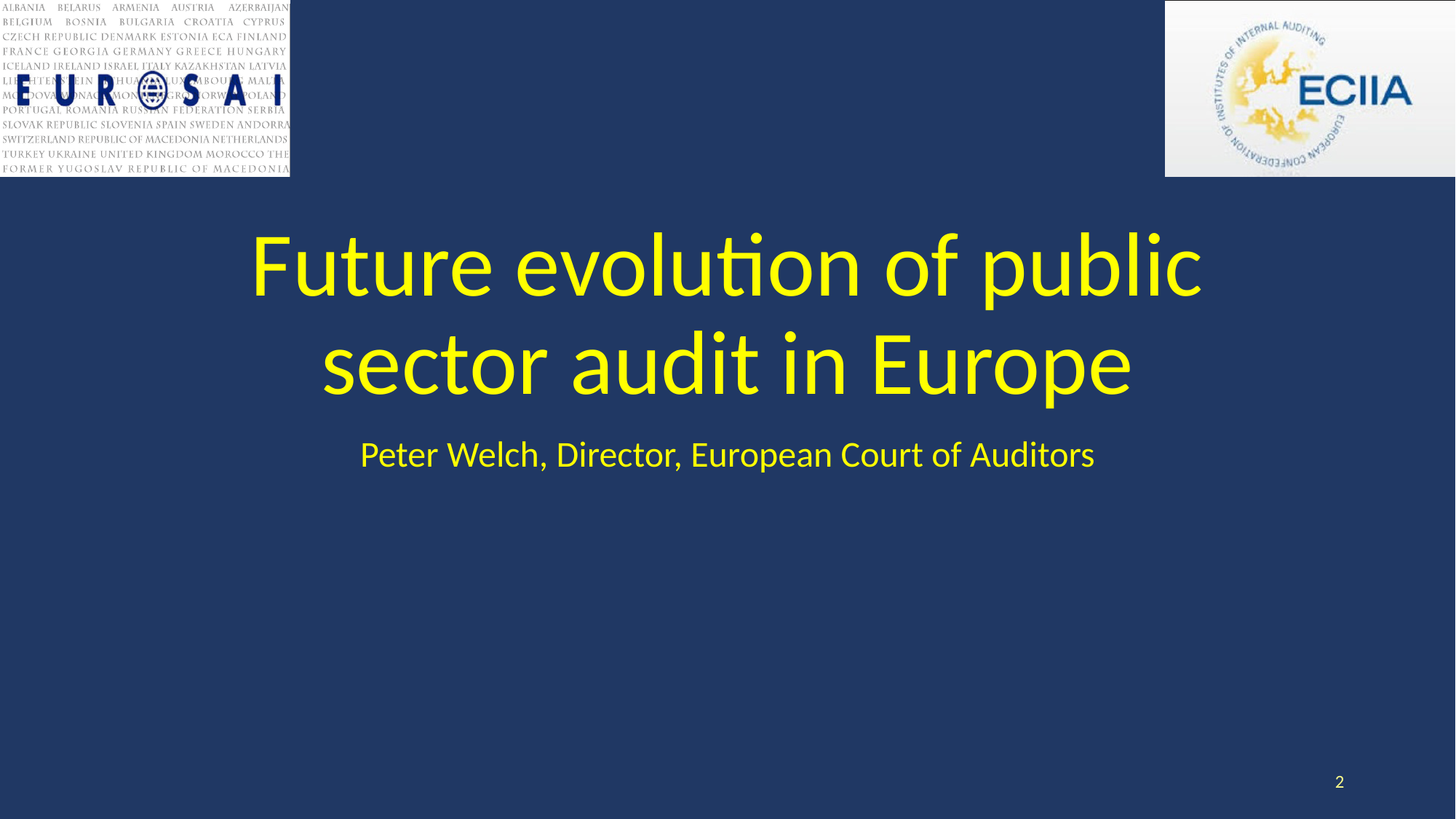

# Future evolution of public sector audit in Europe
Peter Welch, Director, European Court of Auditors
2